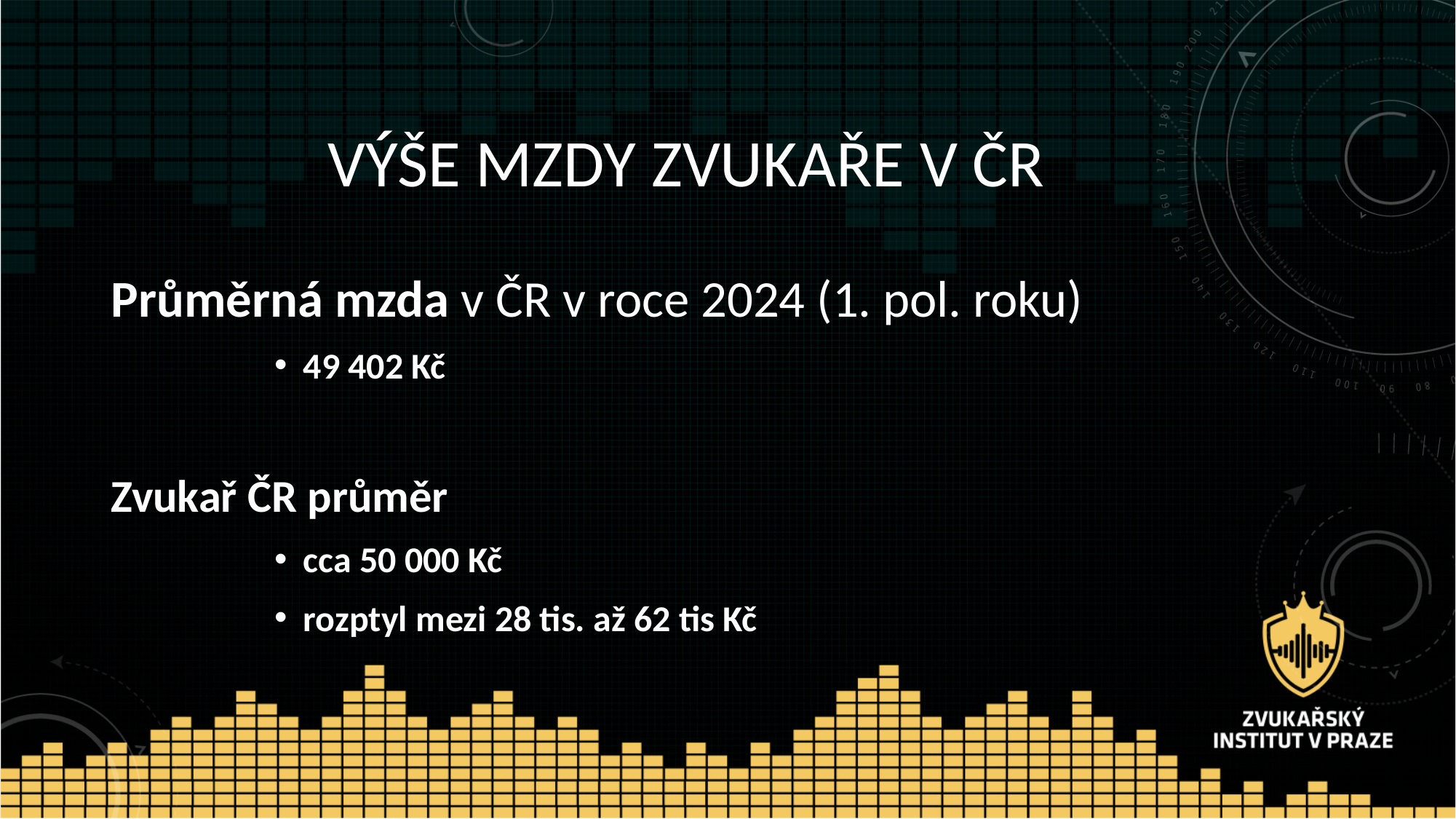

# Výše mzdy zvukaře v čr
Průměrná mzda v ČR v roce 2024 (1. pol. roku)
 49 402 Kč

Zvukař ČR průměr
 cca 50 000 Kč
 rozptyl mezi 28 tis. až 62 tis Kč